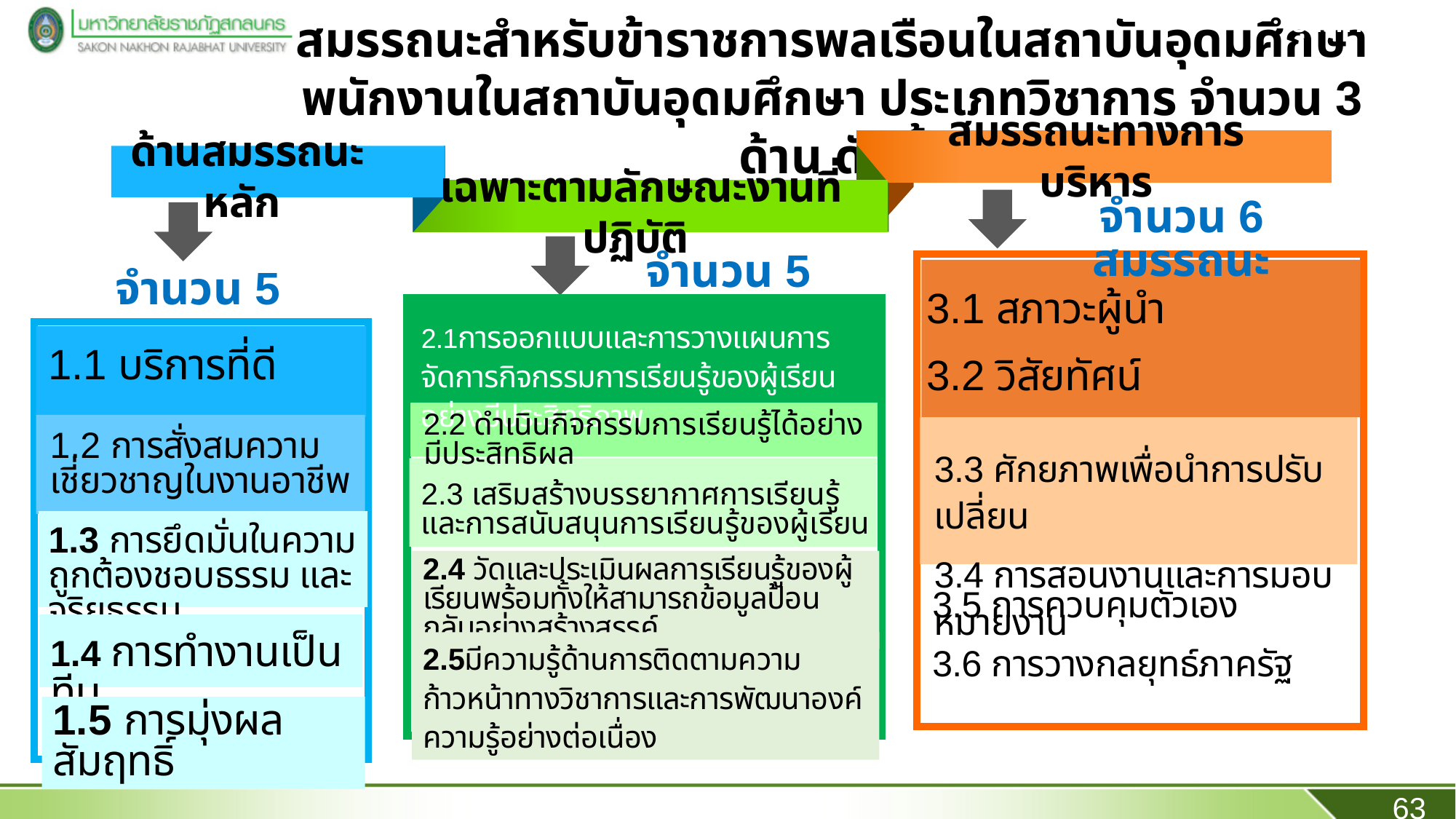

สมรรถนะสำหรับข้าราชการพลเรือนในสถาบันอุดมศึกษา พนักงานในสถาบันอุดมศึกษา ประเภทวิชาการ จำนวน 3 ด้าน ดังนี้
ยุทธศาสตร์ที่

สมรรถนะทางการบริหาร

ด้านสมรรถนะหลัก

เฉพาะตามลักษณะงานที่ปฏิบัติ

จำนวน 6 สมรรถนะ

จำนวน 5 สมรรถนะ

จำนวน 5 สมรรถนะ
3.1 สภาวะผู้นำ
3.2 วิสัยทัศน์

จำนวน 2 โครงการ
2.1การออกแบบและการวางแผนการจัดการกิจกรรมการเรียนรู้ของผู้เรียนอย่างมีประสิทธิภาพ

1.1 บริการที่ดี

2.2 ดำเนินกิจกรรมการเรียนรู้ได้อย่างมีประสิทธิผล

1.2 การสั่งสมความเชี่ยวชาญในงานอาชีพ
3.3 ศักยภาพเพื่อนำการปรับเปลี่ยน
3.4 การสอนงานและการมอบหมายงาน

2.3 เสริมสร้างบรรยากาศการเรียนรู้และการสนับสนุนการเรียนรู้ของผู้เรียน

1.3 การยึดมั่นในความถูกต้องชอบธรรม และจริยธรรม
2.4 วัดและประเมินผลการเรียนรู้ของผู้เรียนพร้อมทั้งให้สามารถข้อมูลป้อนกลับอย่างสร้างสรรค์
3.5 การควบคุมตัวเอง
3.6 การวางกลยุทธ์ภาครัฐ

1.4 การทำงานเป็นทีม
2.5มีความรู้ด้านการติดตามความก้าวหน้าทางวิชาการและการพัฒนาองค์ความรู้อย่างต่อเนื่อง
1.5 การมุ่งผลสัมฤทธิ์
63